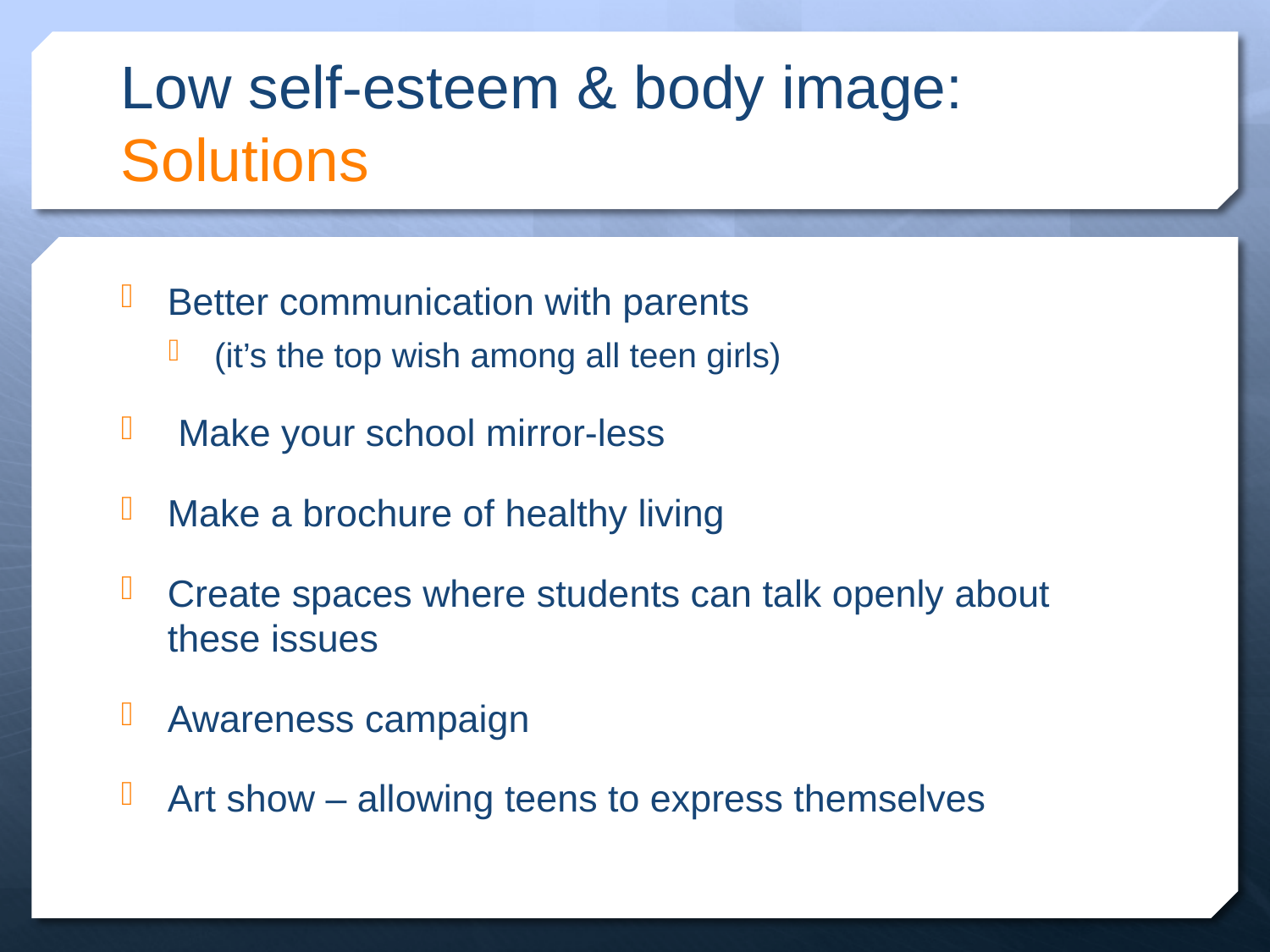

# Low self-esteem & body image: Solutions
Better communication with parents
(it’s the top wish among all teen girls)
 Make your school mirror-less
Make a brochure of healthy living
Create spaces where students can talk openly about these issues
Awareness campaign
Art show – allowing teens to express themselves